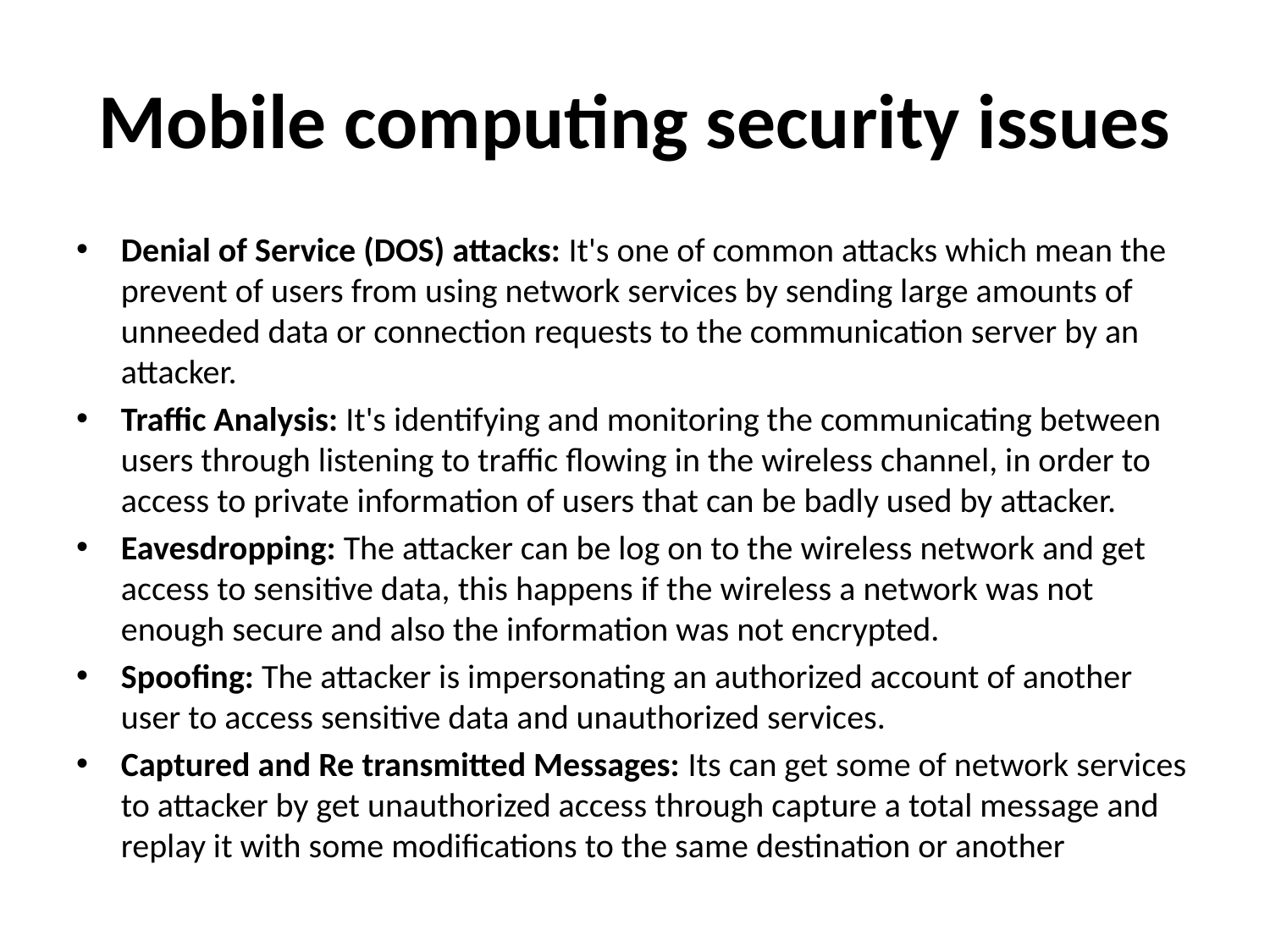

# Mobile computing security issues
Denial of Service (DOS) attacks: It's one of common attacks which mean the prevent of users from using network services by sending large amounts of unneeded data or connection requests to the communication server by an attacker.
Traffic Analysis: It's identifying and monitoring the communicating between users through listening to traffic flowing in the wireless channel, in order to access to private information of users that can be badly used by attacker.
Eavesdropping: The attacker can be log on to the wireless network and get access to sensitive data, this happens if the wireless a network was not enough secure and also the information was not encrypted.
Spoofing: The attacker is impersonating an authorized account of another user to access sensitive data and unauthorized services.
Captured and Re transmitted Messages: Its can get some of network services to attacker by get unauthorized access through capture a total message and replay it with some modifications to the same destination or another